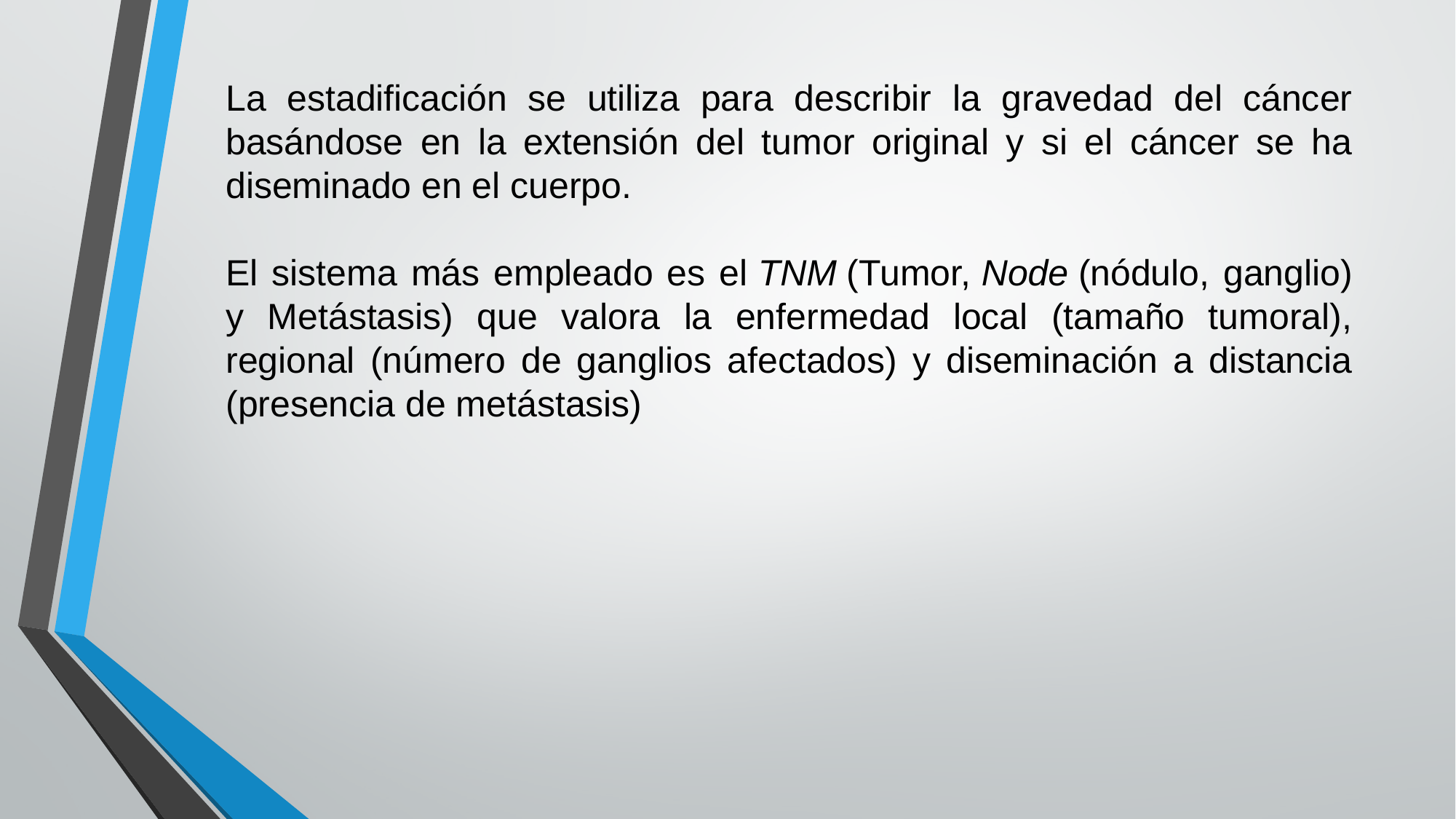

La estadificación se utiliza para describir la gravedad del cáncer basándose en la extensión del tumor original y si el cáncer se ha diseminado en el cuerpo.

El sistema más empleado es el TNM (Tumor, Node (nódulo, ganglio) y Metástasis) que valora la enfermedad local (tamaño tumoral), regional (número de ganglios afectados) y diseminación a distancia (presencia de metástasis)